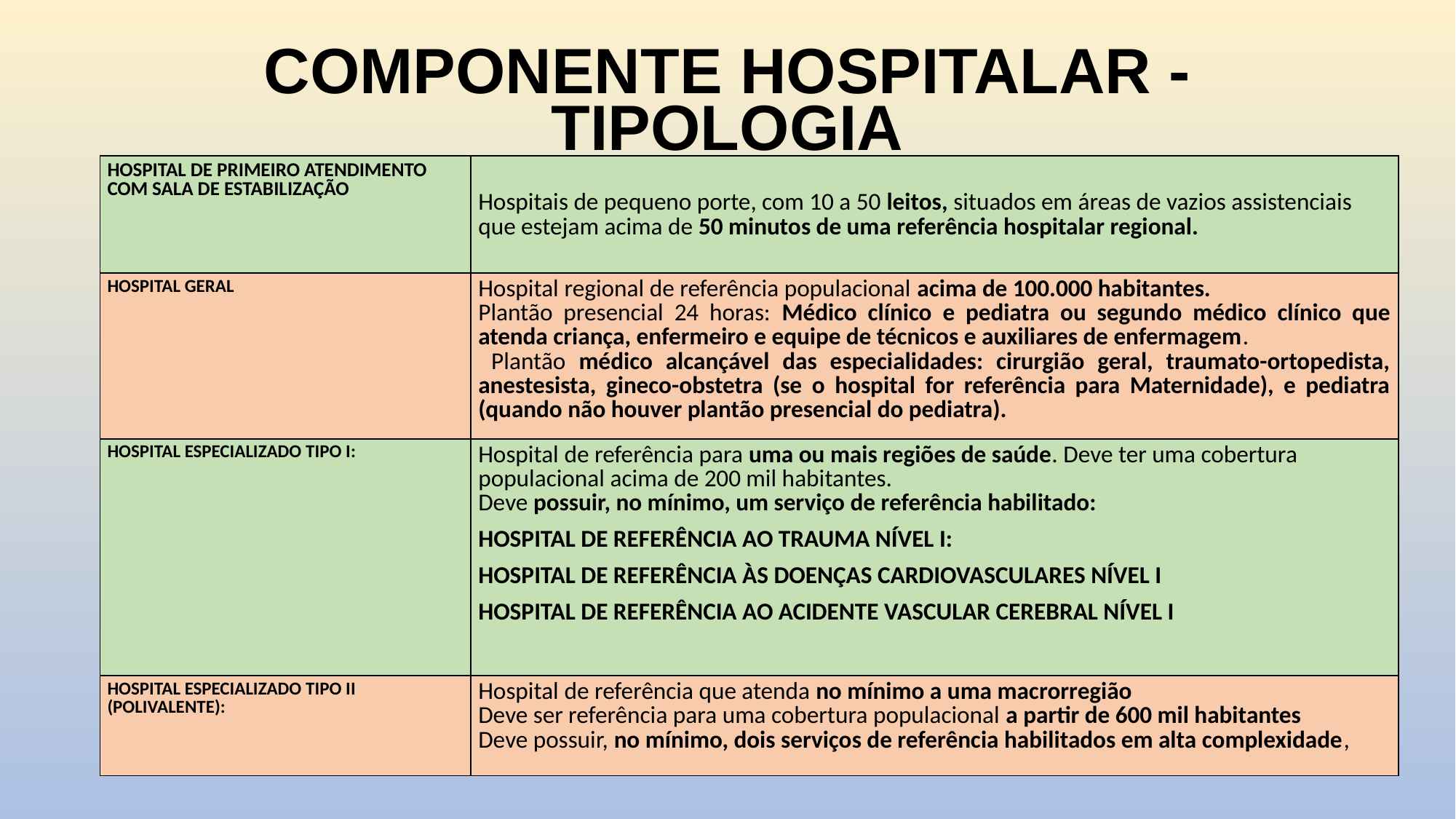

# COMPONENTE HOSPITALAR - TIPOLOGIA
| HOSPITAL DE PRIMEIRO ATENDIMENTO COM SALA DE ESTABILIZAÇÃO | Hospitais de pequeno porte, com 10 a 50 leitos, situados em áreas de vazios assistenciais que estejam acima de 50 minutos de uma referência hospitalar regional. |
| --- | --- |
| HOSPITAL GERAL | Hospital regional de referência populacional acima de 100.000 habitantes. Plantão presencial 24 horas: Médico clínico e pediatra ou segundo médico clínico que atenda criança, enfermeiro e equipe de técnicos e auxiliares de enfermagem. Plantão médico alcançável das especialidades: cirurgião geral, traumato-ortopedista, anestesista, gineco-obstetra (se o hospital for referência para Maternidade), e pediatra (quando não houver plantão presencial do pediatra). |
| HOSPITAL ESPECIALIZADO TIPO I: | Hospital de referência para uma ou mais regiões de saúde. Deve ter uma cobertura populacional acima de 200 mil habitantes. Deve possuir, no mínimo, um serviço de referência habilitado: HOSPITAL DE REFERÊNCIA AO TRAUMA NÍVEL I: HOSPITAL DE REFERÊNCIA ÀS DOENÇAS CARDIOVASCULARES NÍVEL I HOSPITAL DE REFERÊNCIA AO ACIDENTE VASCULAR CEREBRAL NÍVEL I |
| HOSPITAL ESPECIALIZADO TIPO II (POLIVALENTE): | Hospital de referência que atenda no mínimo a uma macrorregião Deve ser referência para uma cobertura populacional a partir de 600 mil habitantes Deve possuir, no mínimo, dois serviços de referência habilitados em alta complexidade, |